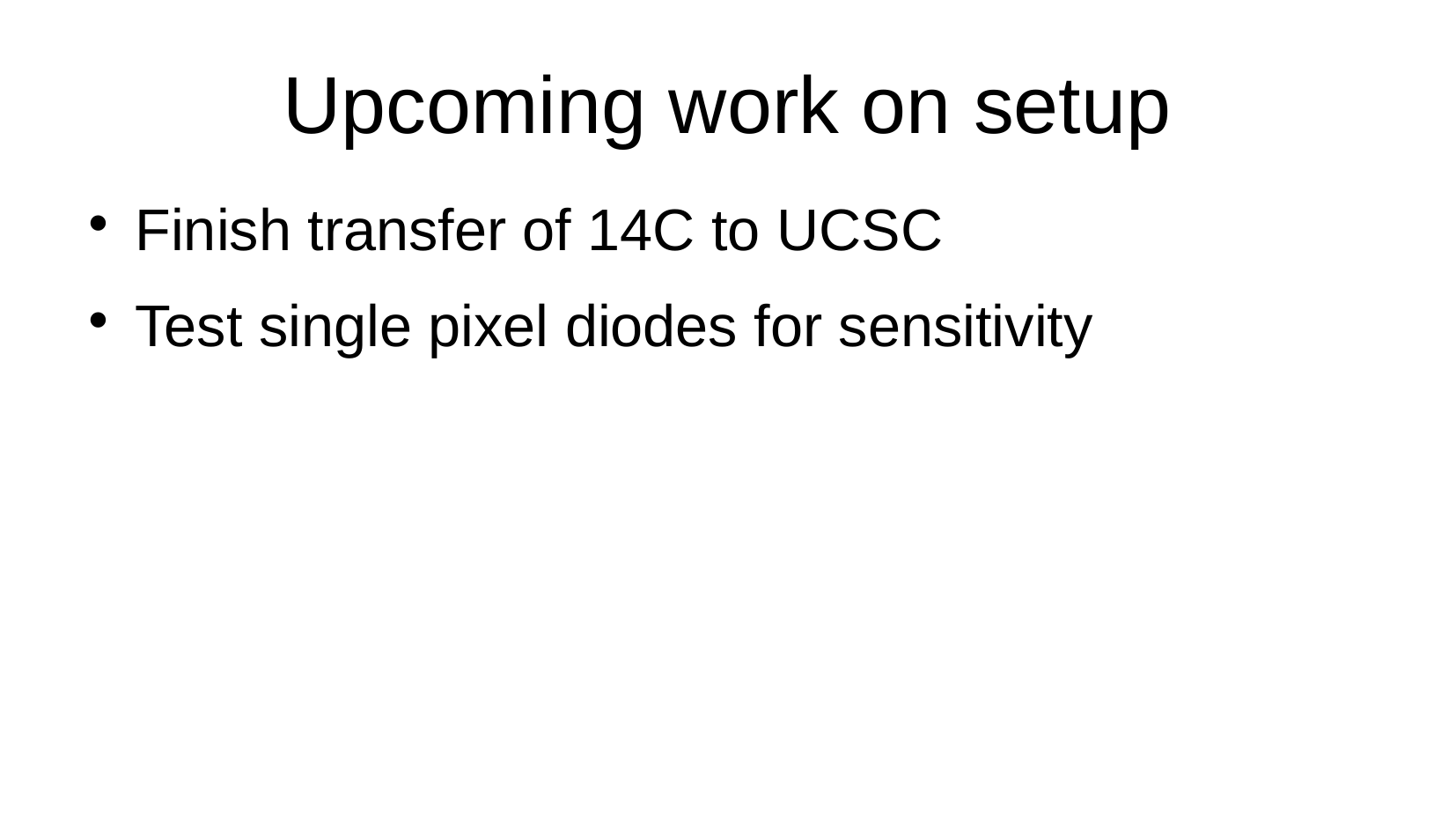

# Upcoming work on setup
Finish transfer of 14C to UCSC
Test single pixel diodes for sensitivity